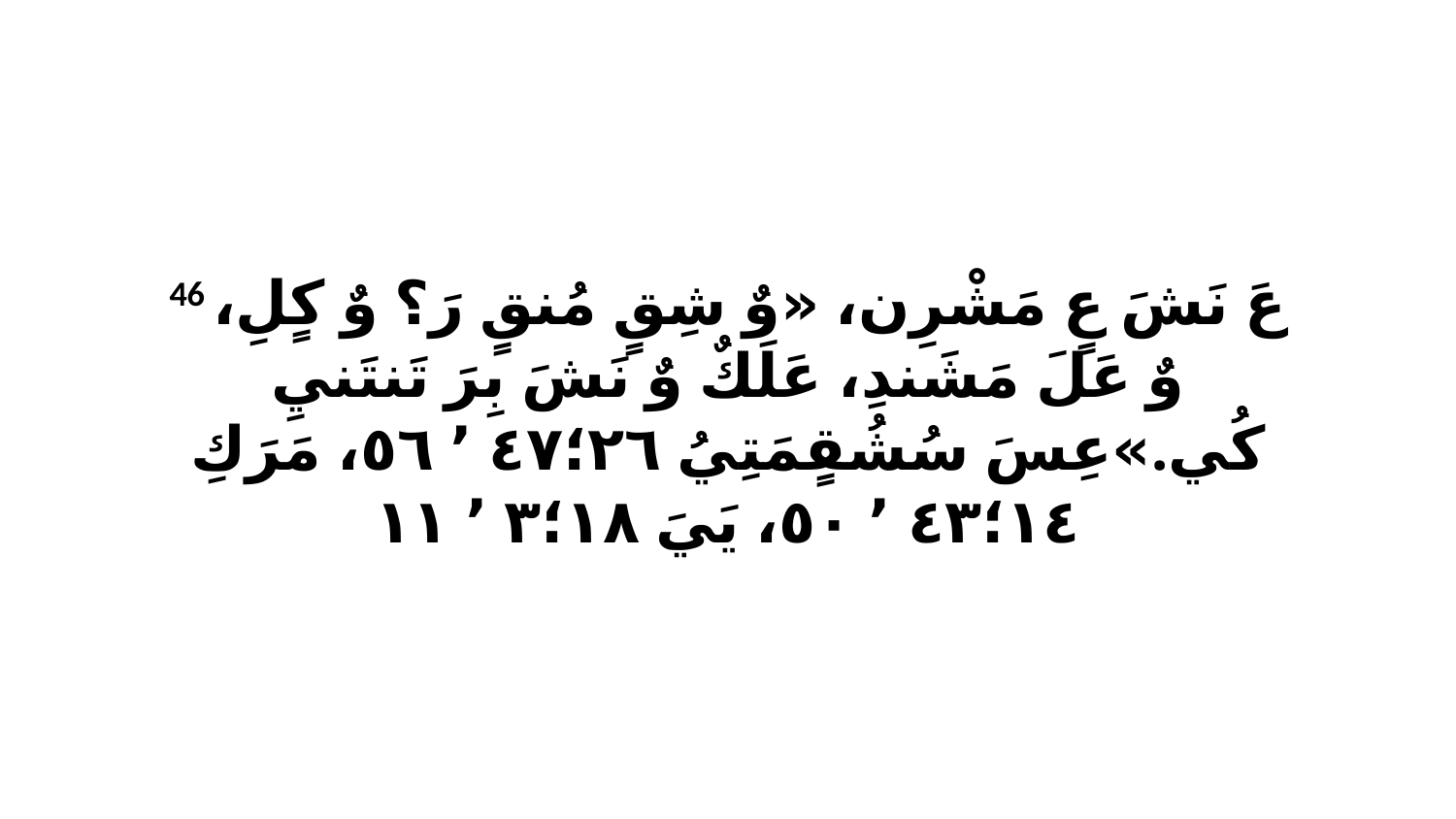

46 عَ نَشَ عٍ مَشْرِن، «وٌ شِقٍ مُنقٍ رَ؟ وٌ كٍلِ، وٌ عَلَ مَشَندِ، عَلَكٌ وٌ نَشَ بِرَ تَنتَنيِ كُي.»عِسَ سُشُقٍمَتِيُ ٢٦‏؛٤٧ ٬ ٥٦، مَرَكِ ١٤‏؛٤٣ ٬ ٥٠، يَيَ ١٨‏؛٣ ٬ ١١